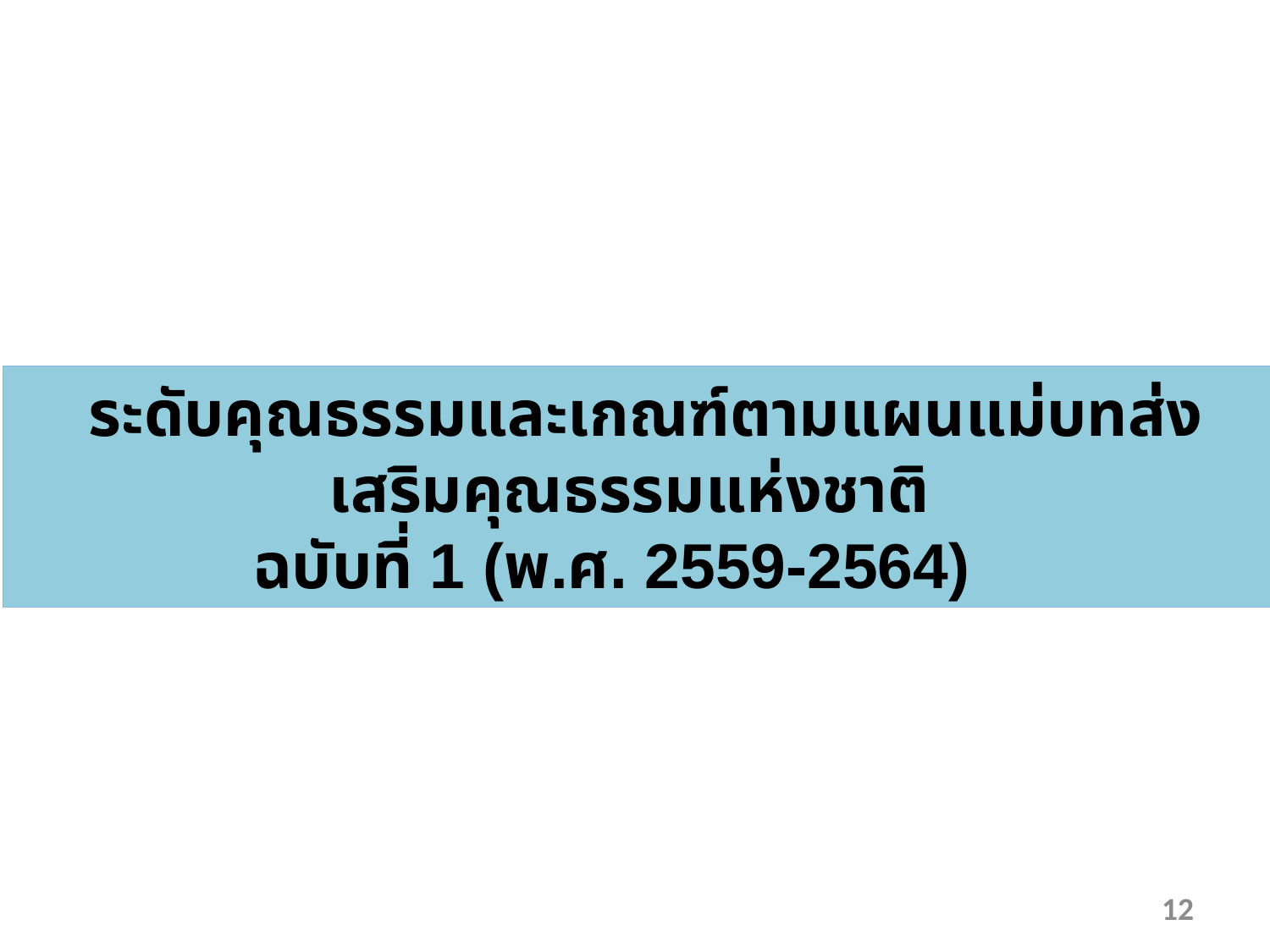

ระดับคุณธรรมและเกณฑ์ตามแผนแม่บทส่งเสริมคุณธรรมแห่งชาติ
ฉบับที่ 1 (พ.ศ. 2559-2564)
12